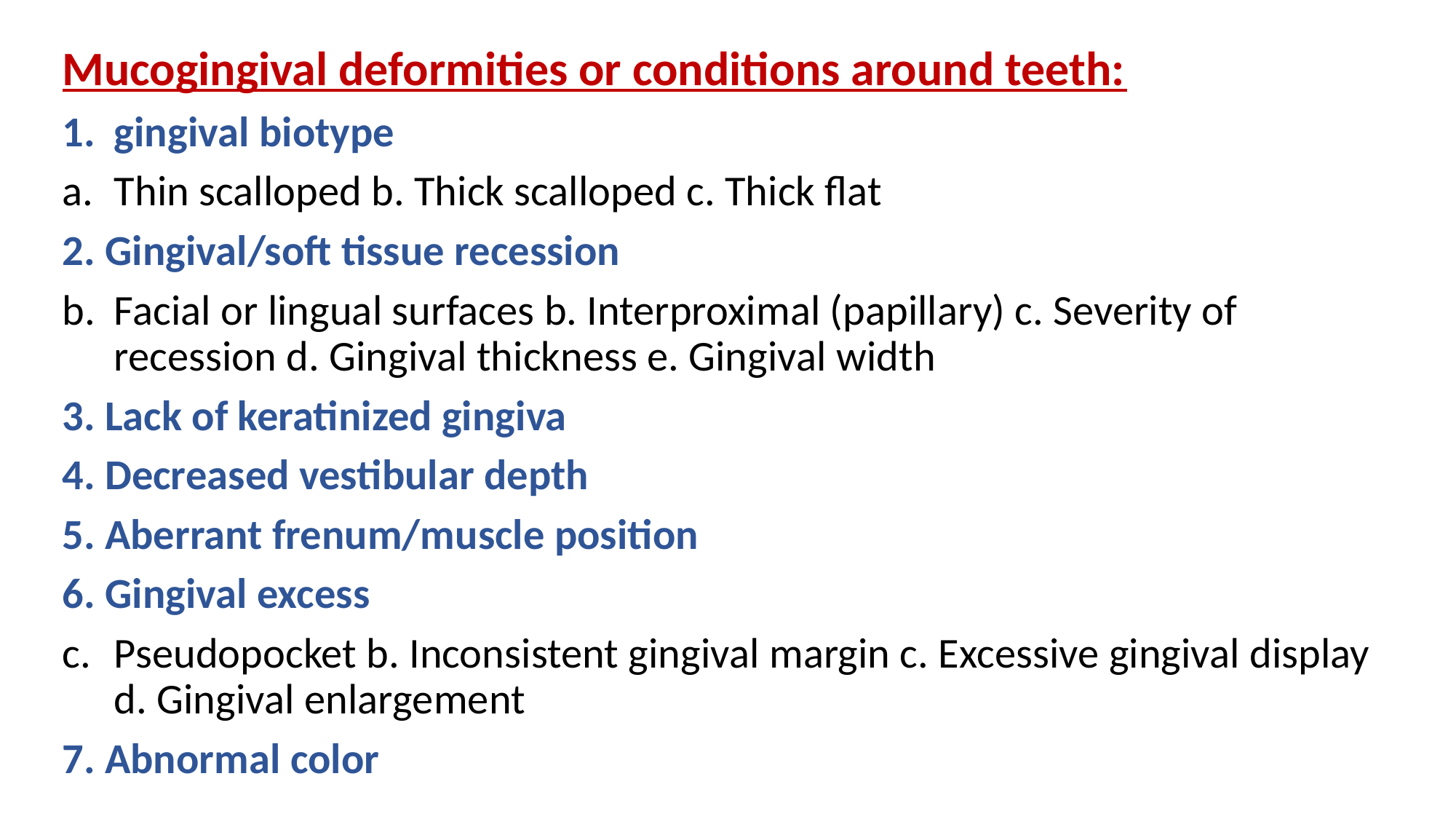

Mucogingival deformities or conditions around teeth:
gingival biotype
Thin scalloped b. Thick scalloped c. Thick flat
2. Gingival/soft tissue recession
Facial or lingual surfaces b. Interproximal (papillary) c. Severity of recession d. Gingival thickness e. Gingival width
3. Lack of keratinized gingiva
4. Decreased vestibular depth
5. Aberrant frenum/muscle position
6. Gingival excess
Pseudopocket b. Inconsistent gingival margin c. Excessive gingival display d. Gingival enlargement
7. Abnormal color